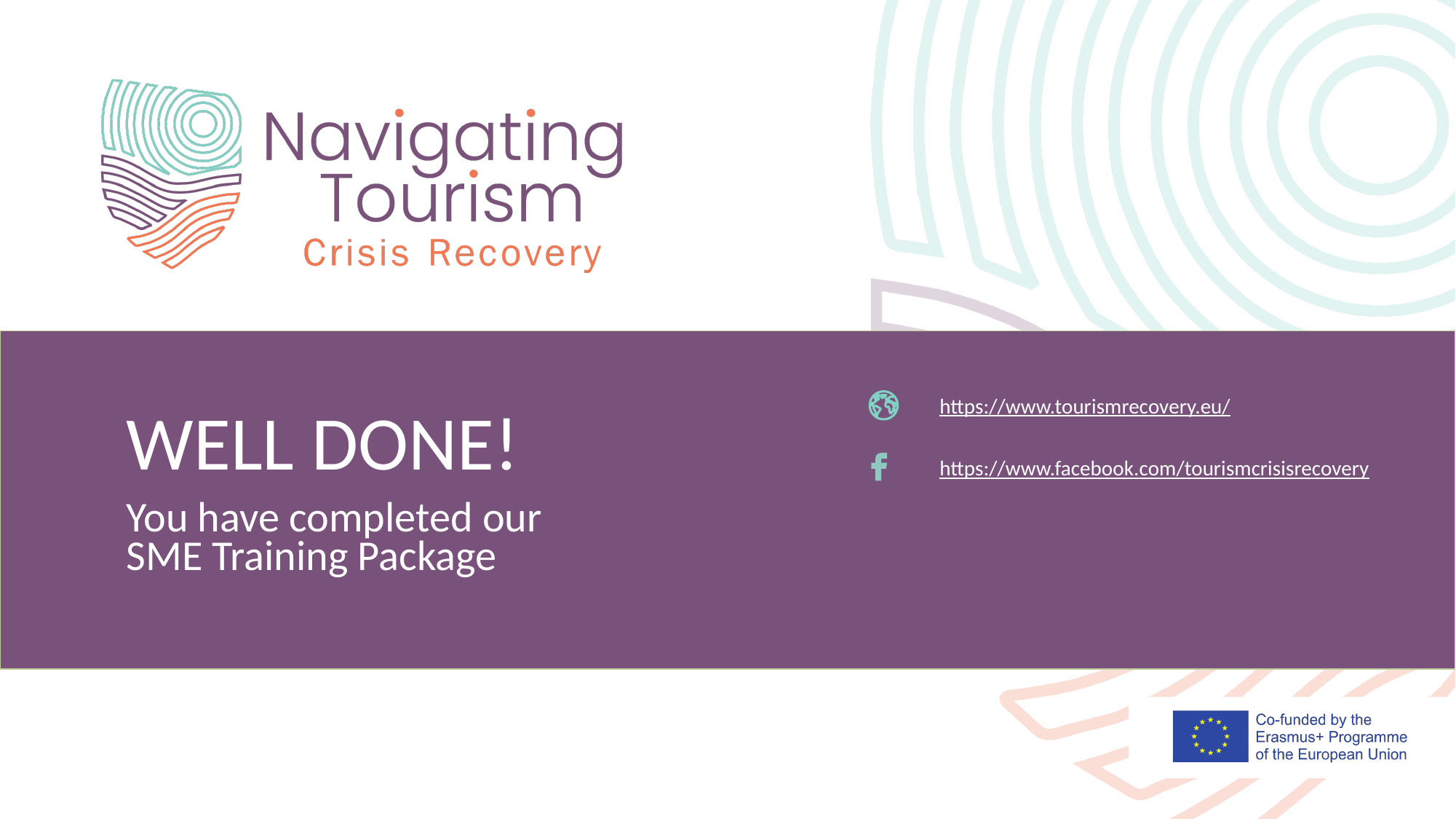

https://www.tourismrecovery.eu/

WELL DONE!
https://www.facebook.com/tourismcrisisrecovery

You have completed our SME Training Package